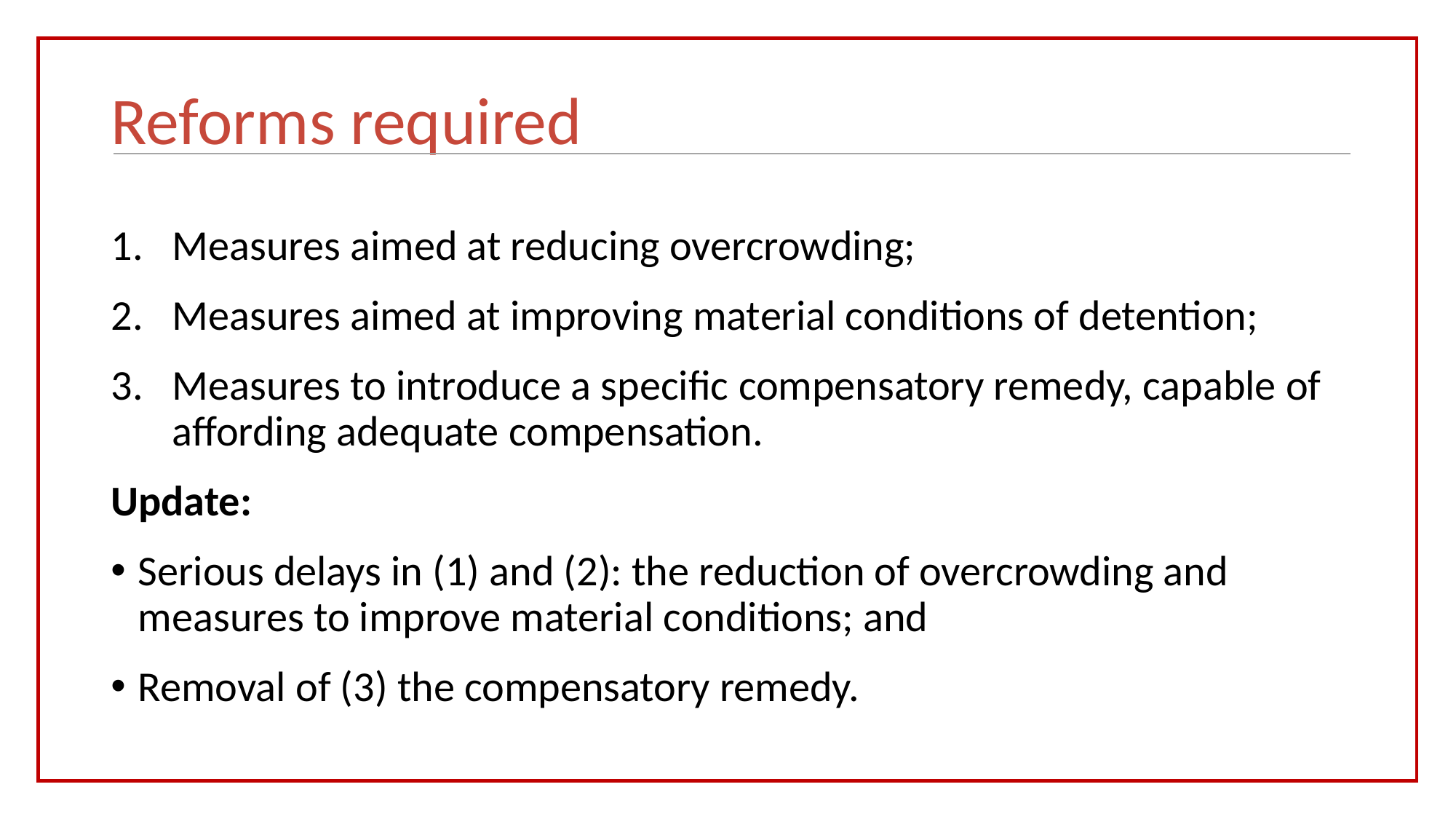

# Reforms required
Measures aimed at reducing overcrowding;
Measures aimed at improving material conditions of detention;
Measures to introduce a specific compensatory remedy, capable of affording adequate compensation.
Update:
Serious delays in (1) and (2): the reduction of overcrowding and measures to improve material conditions; and
Removal of (3) the compensatory remedy.